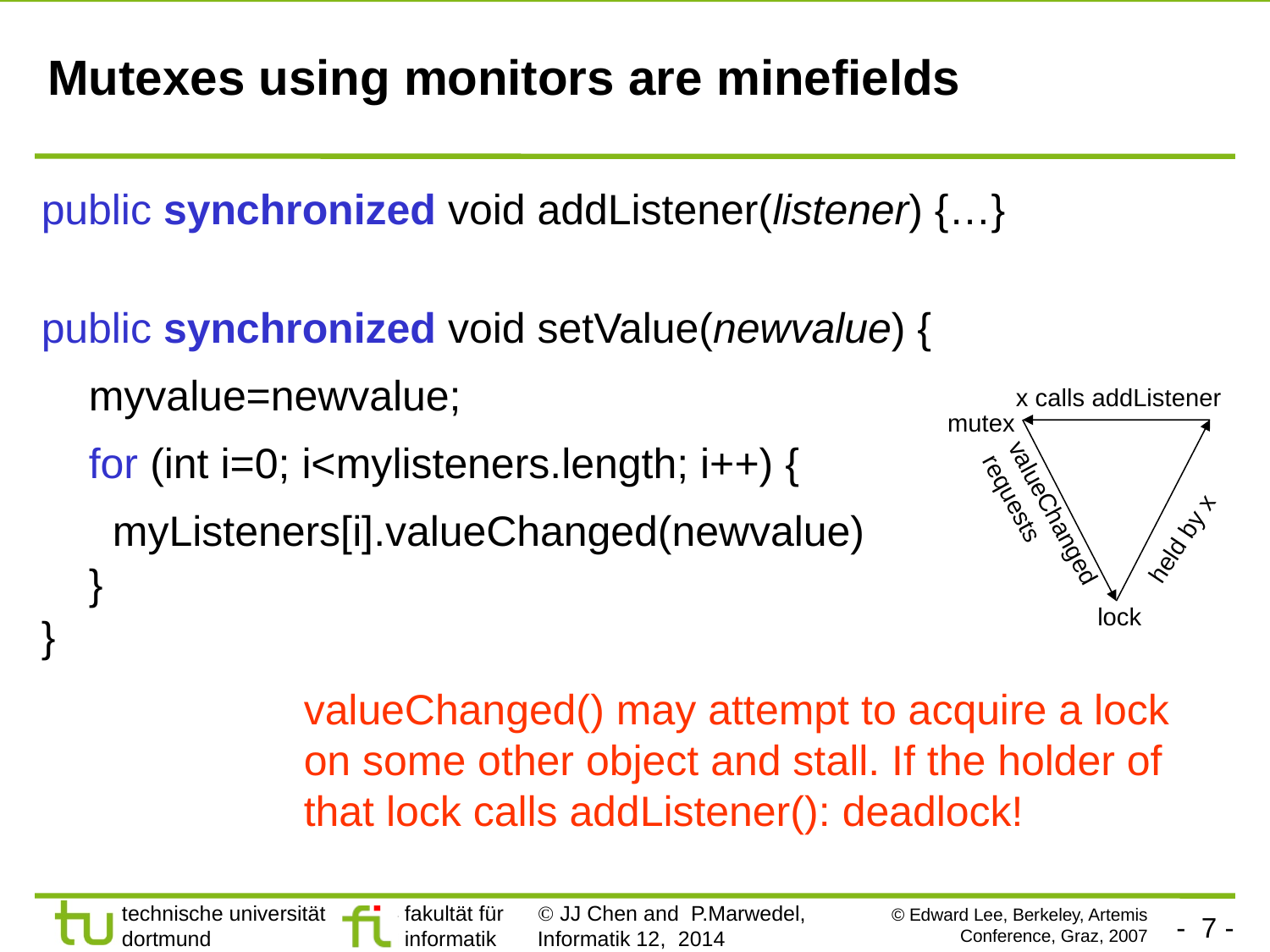

# Mutexes using monitors are minefields
public synchronized void addListener(listener) {…}

public synchronized void setValue(newvalue) {
    myvalue=newvalue;
    for (int i=0; i<mylisteners.length; i++) {
      myListeners[i].valueChanged(newvalue)
    }
}
x calls addListener
mutex

valueChanged requests
held by x
lock
valueChanged() may attempt to acquire a lock on some other object and stall. If the holder of that lock calls addListener(): deadlock!
© Edward Lee, Berkeley, Artemis Conference, Graz, 2007